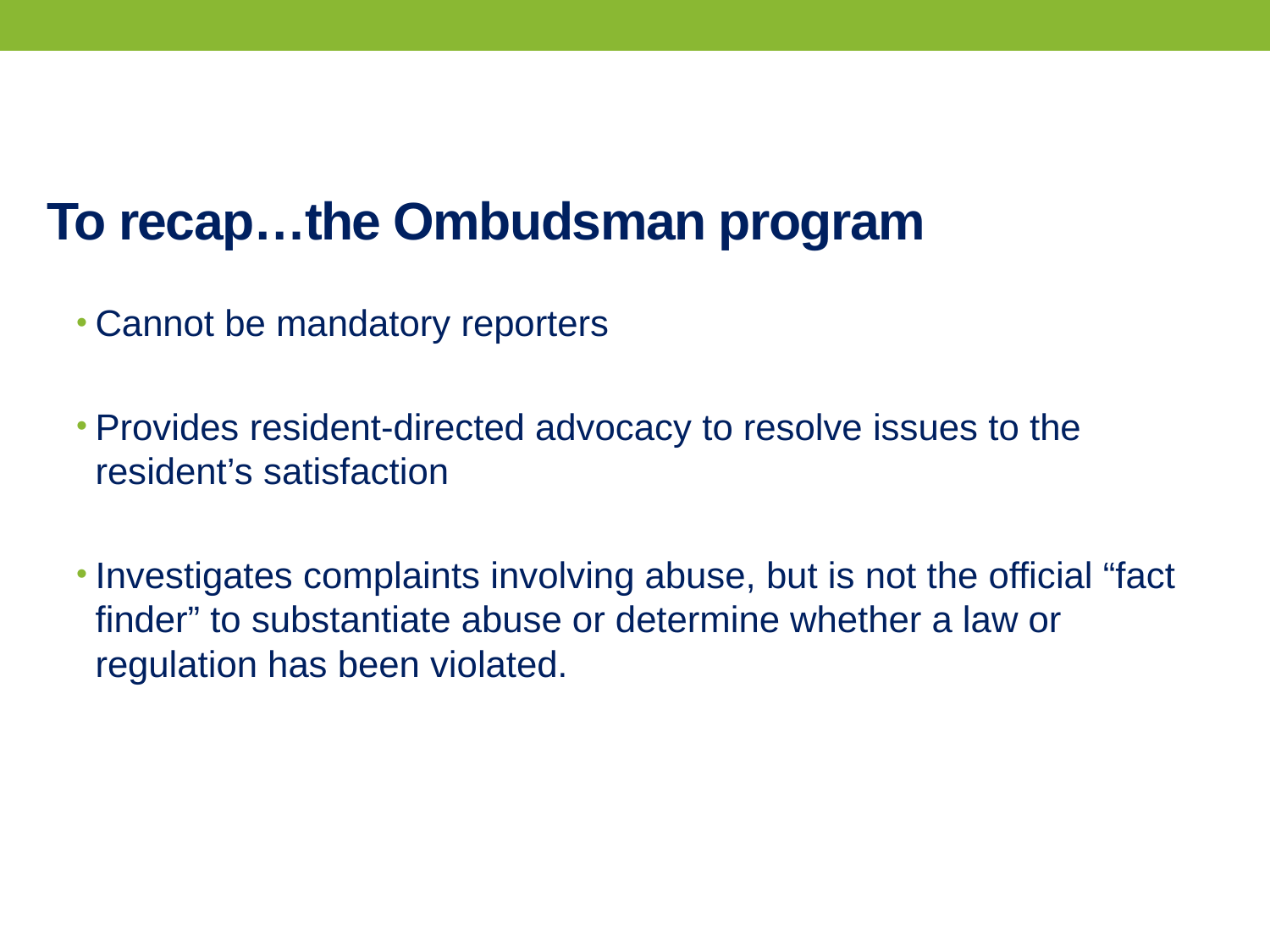

# To recap…the Ombudsman program
Cannot be mandatory reporters

Provides resident-directed advocacy to resolve issues to the resident’s satisfaction

Investigates complaints involving abuse, but is not the official “fact finder” to substantiate abuse or determine whether a law or regulation has been violated.